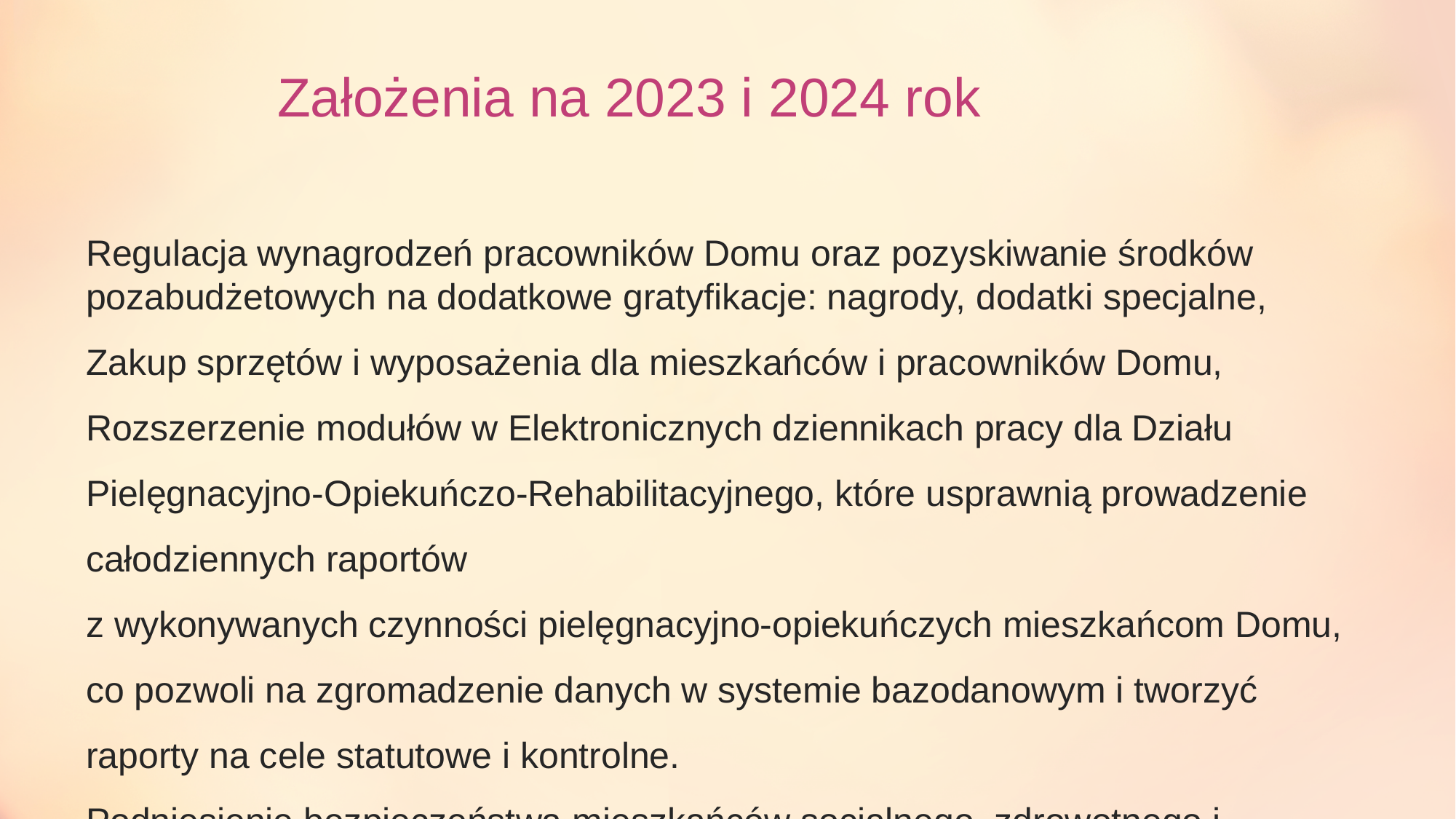

Założenia na 2023 i 2024 rok

Regulacja wynagrodzeń pracowników Domu oraz pozyskiwanie środków pozabudżetowych na dodatkowe gratyfikacje: nagrody, dodatki specjalne,
Zakup sprzętów i wyposażenia dla mieszkańców i pracowników Domu,
Rozszerzenie modułów w Elektronicznych dziennikach pracy dla Działu Pielęgnacyjno-Opiekuńczo-Rehabilitacyjnego, które usprawnią prowadzenie całodziennych raportów
z wykonywanych czynności pielęgnacyjno-opiekuńczych mieszkańcom Domu, co pozwoli na zgromadzenie danych w systemie bazodanowym i tworzyć raporty na cele statutowe i kontrolne.
Podniesienie bezpieczeństwa mieszkańców socjalnego, zdrowotnego i bytowego.